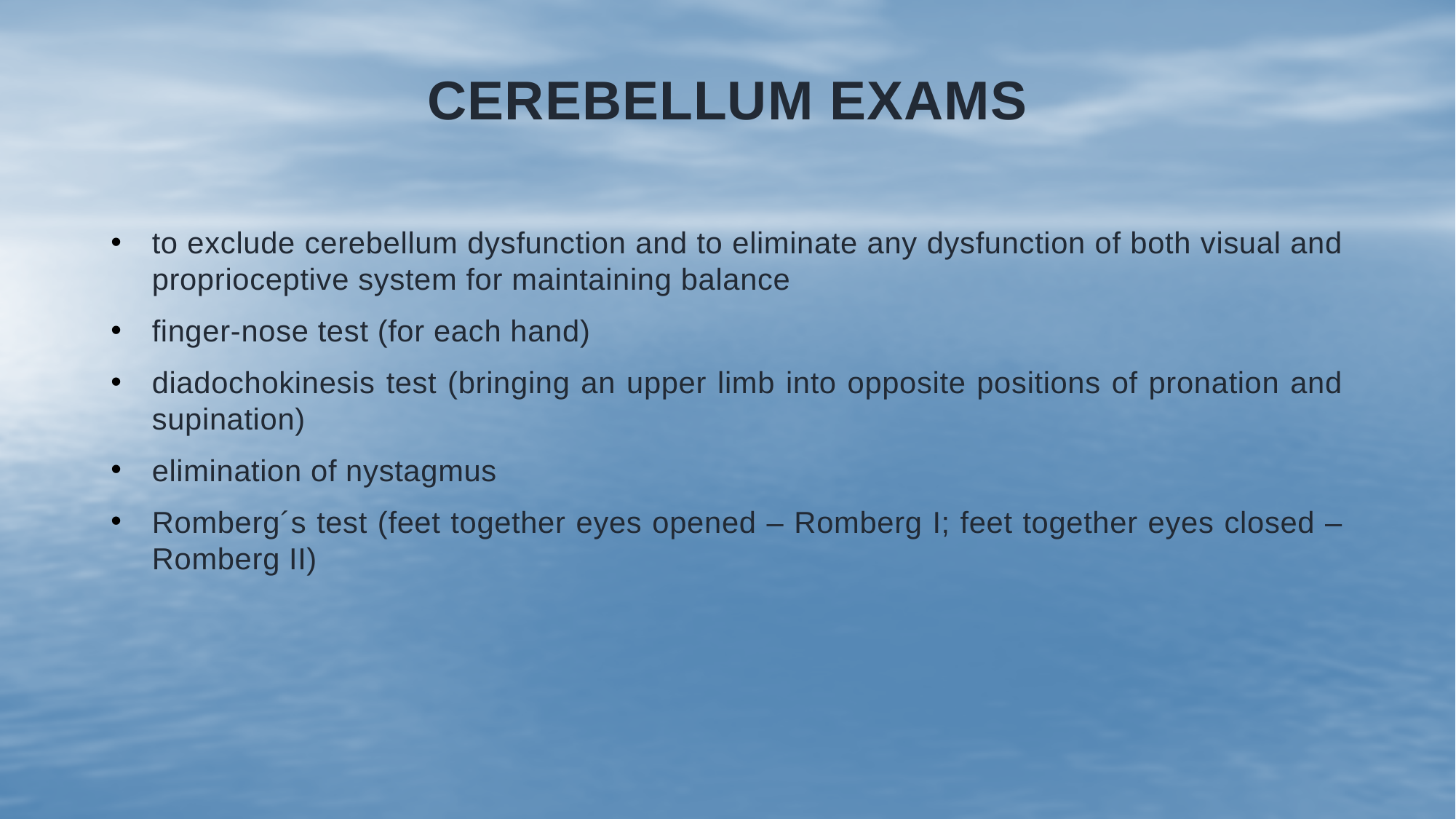

# Cerebellum exams
to exclude cerebellum dysfunction and to eliminate any dysfunction of both visual and proprioceptive system for maintaining balance
finger-nose test (for each hand)
diadochokinesis test (bringing an upper limb into opposite positions of pronation and supination)
elimination of nystagmus
Romberg´s test (feet together eyes opened – Romberg I; feet together eyes closed – Romberg II)